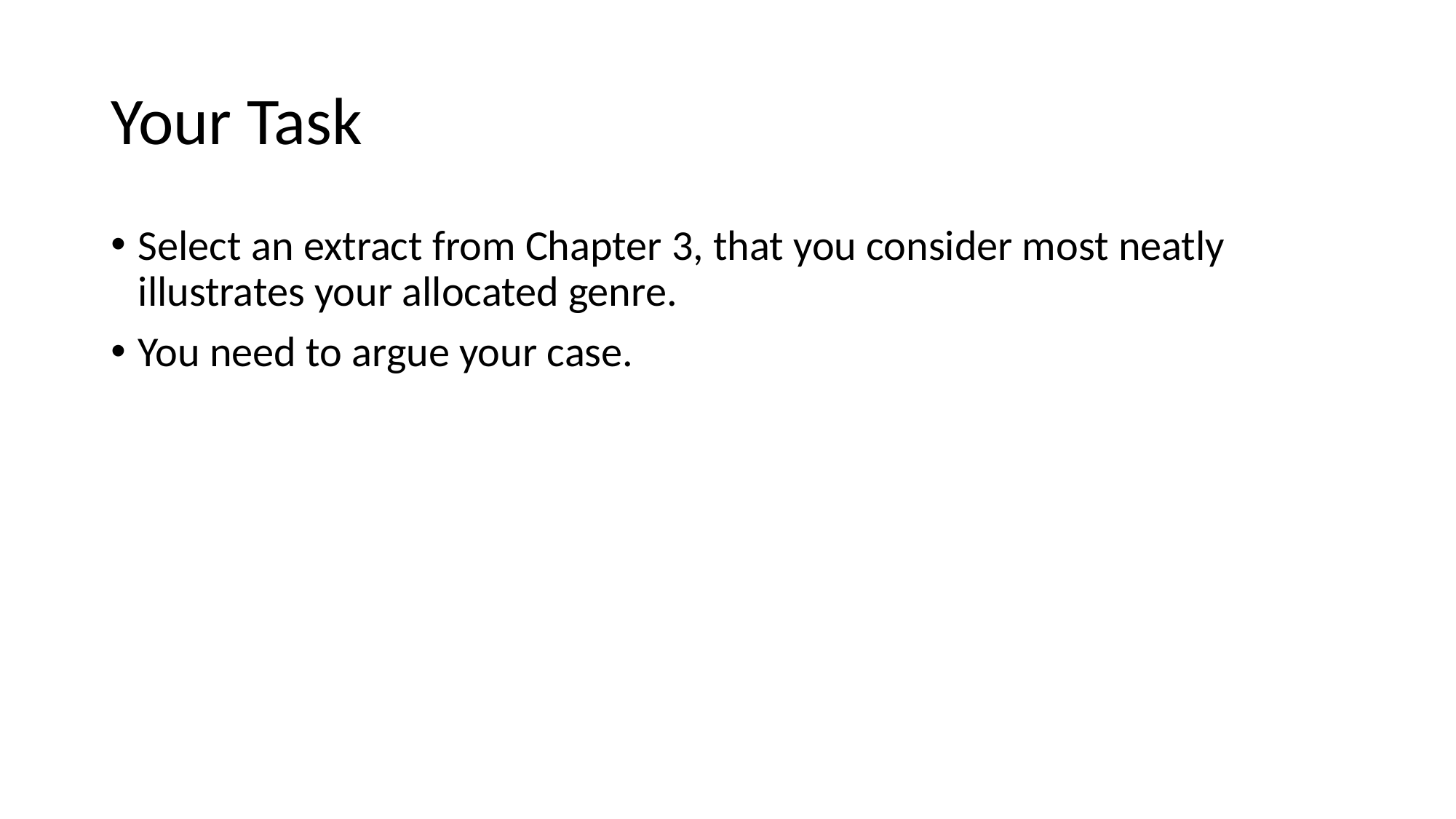

# Your Task
Select an extract from Chapter 3, that you consider most neatly illustrates your allocated genre.
You need to argue your case.